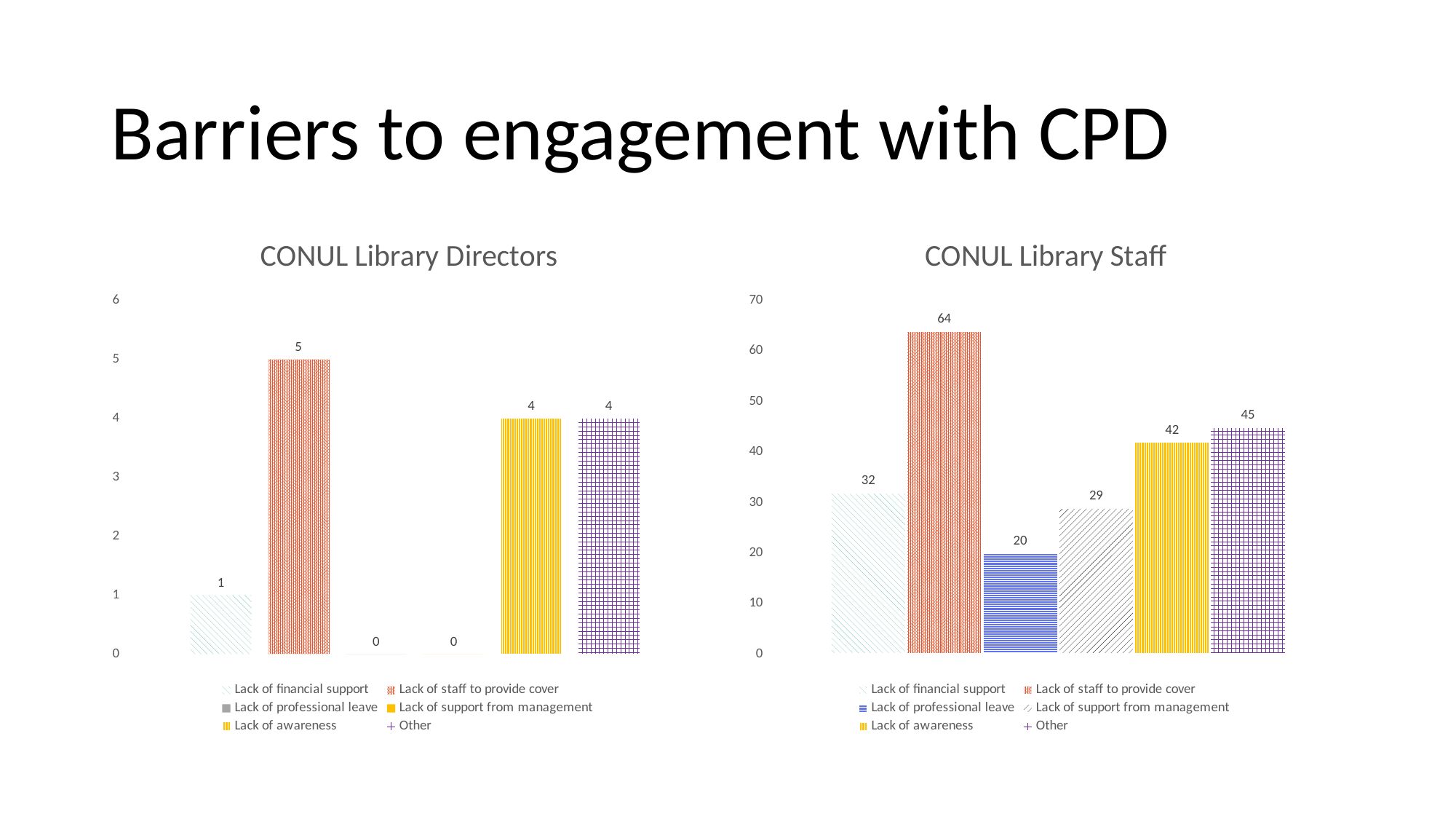

# Barriers to engagement with CPD

### Chart: CONUL Library Directors

| Category | Lack of financial support | Lack of staff to provide cover | Lack of professional leave | Lack of support from management  | Lack of awareness | Other |
|---|---|---|---|---|---|---|
| Count | 1.0 | 5.0 | 0.0 | 0.0 | 4.0 | 4.0 |

### Chart: CONUL Library Staff

| Category | Lack of financial support | Lack of staff to provide cover | Lack of professional leave | Lack of support from management  | Lack of awareness | Other |
|---|---|---|---|---|---|---|
| Count | 32.0 | 64.0 | 20.0 | 29.0 | 42.0 | 45.0 |